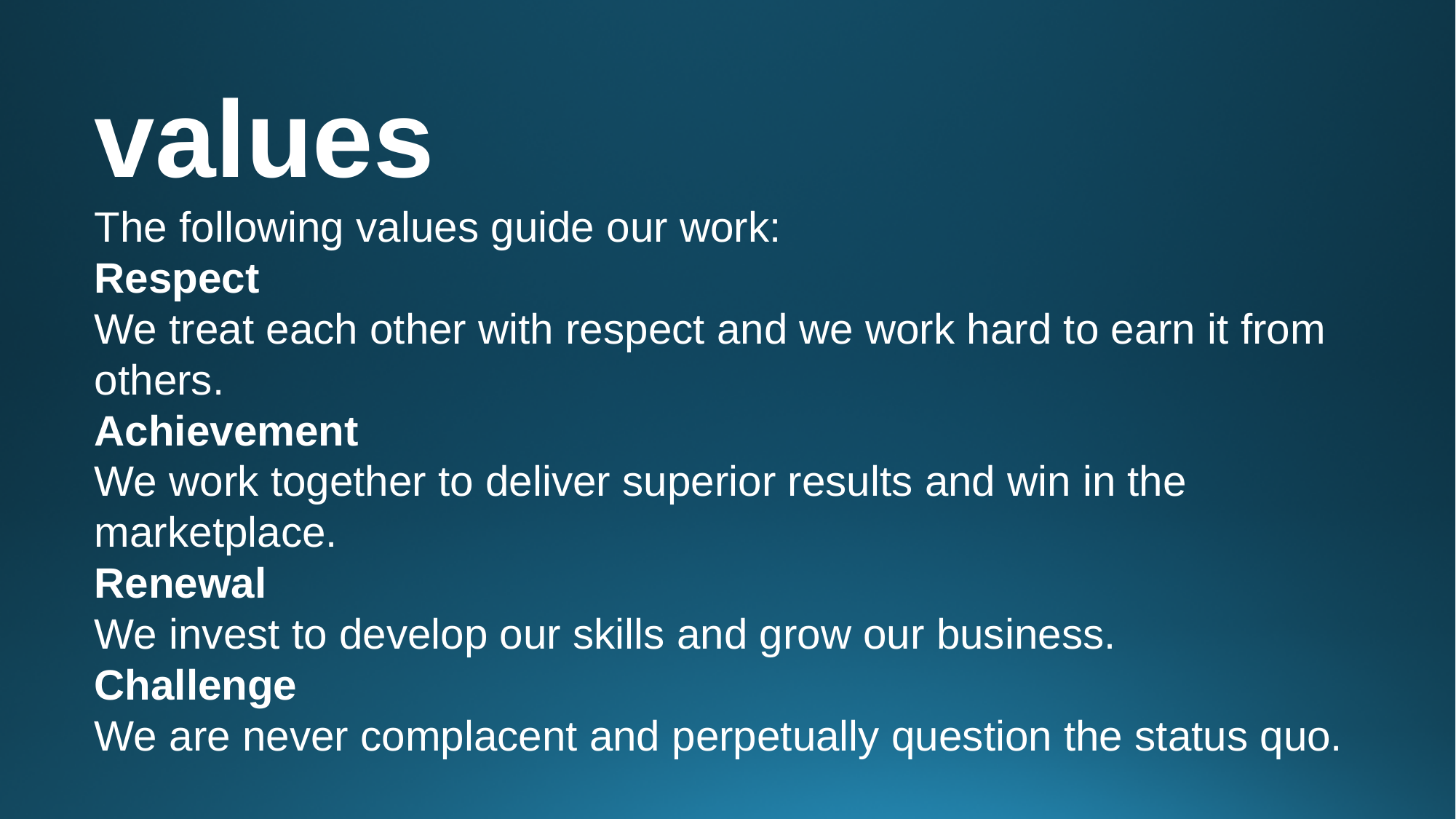

values
The following values guide our work:
Respect
We treat each other with respect and we work hard to earn it from others.
Achievement
We work together to deliver superior results and win in the marketplace.
Renewal
We invest to develop our skills and grow our business.
Challenge
We are never complacent and perpetually question the status quo.